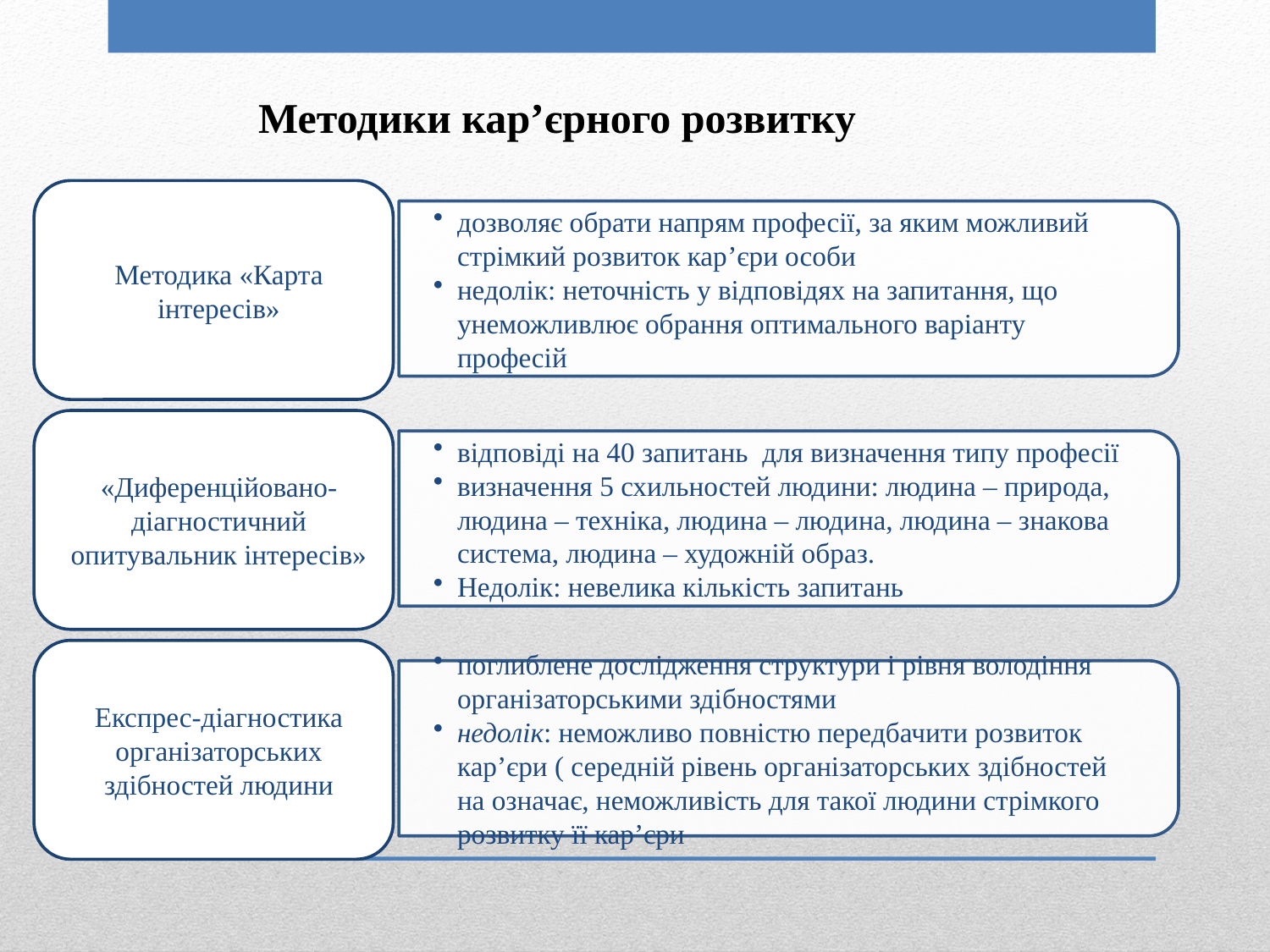

Методики кар’єрного розвитку
дозволяє обрати напрям професії, за яким можливий стрімкий розвиток кар’єри особи
недолік: неточність у відповідях на запитання, що унеможливлює обрання оптимального варіанту професій
Методика «Карта інтересів»
відповіді на 40 запитань  для визначення типу професії
визначення 5 схильностей людини: людина – природа, людина – техніка, людина – людина, людина – знакова система, людина – художній образ.
Недолік: невелика кількість запитань
«Диференційовано-діагностичний опитувальник інтересів»
поглиблене дослідження структури і рівня володіння організаторськими здібностями
недолік: неможливо повністю передбачити розвиток кар’єри ( середній рівень організаторських здібностей  на означає, неможливість для такої людини стрімкого розвитку її кар’єри
Експрес-діагностика організаторських здібностей людини